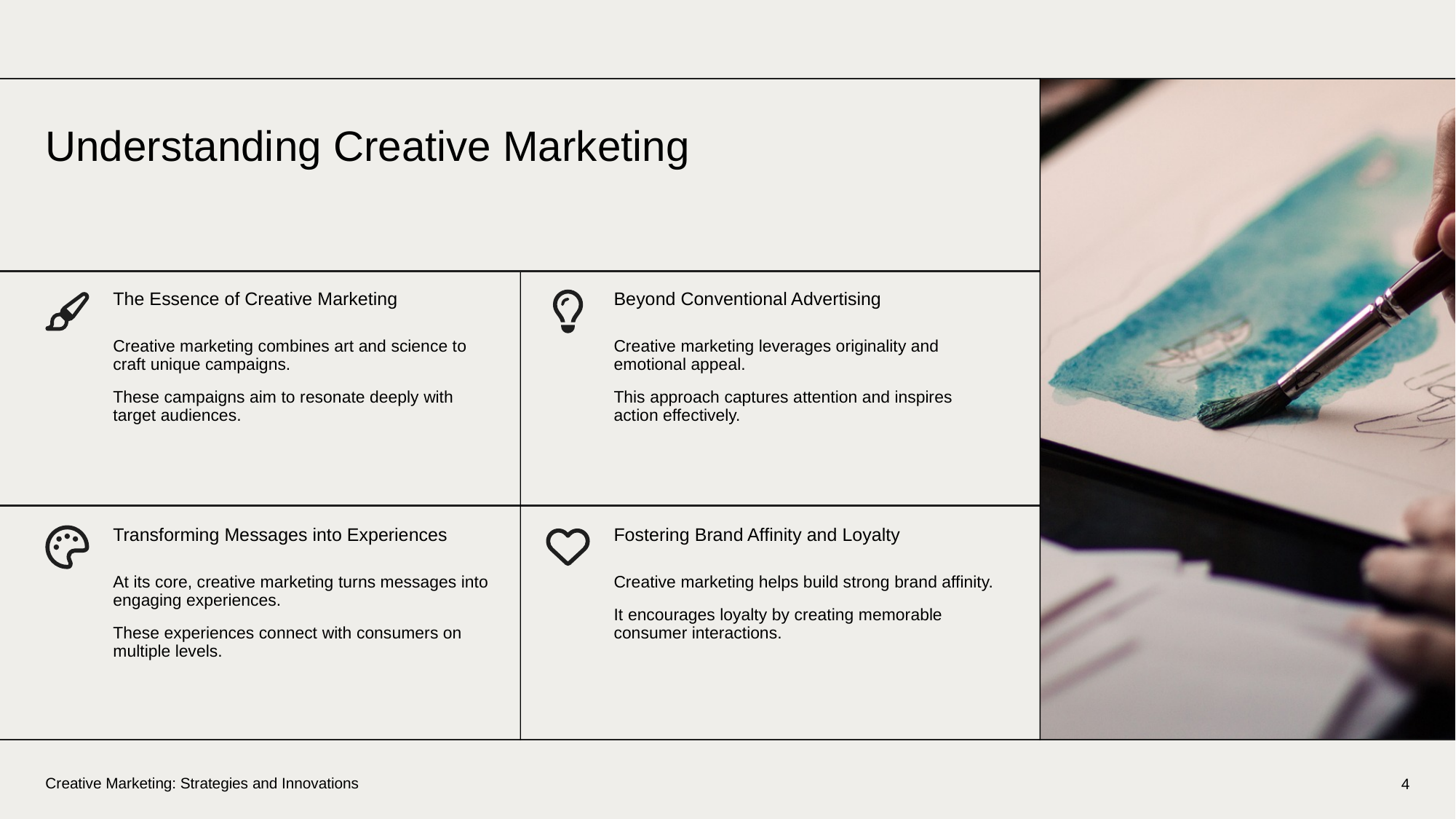

Understanding Creative Marketing

The Essence of Creative Marketing
Beyond Conventional Advertising

Creative marketing combines art and science to craft unique campaigns.
These campaigns aim to resonate deeply with target audiences.
Creative marketing leverages originality and emotional appeal.
This approach captures attention and inspires action effectively.

Transforming Messages into Experiences
Fostering Brand Affinity and Loyalty

At its core, creative marketing turns messages into engaging experiences.
These experiences connect with consumers on multiple levels.
Creative marketing helps build strong brand affinity.
It encourages loyalty by creating memorable consumer interactions.

4
Creative Marketing: Strategies and Innovations